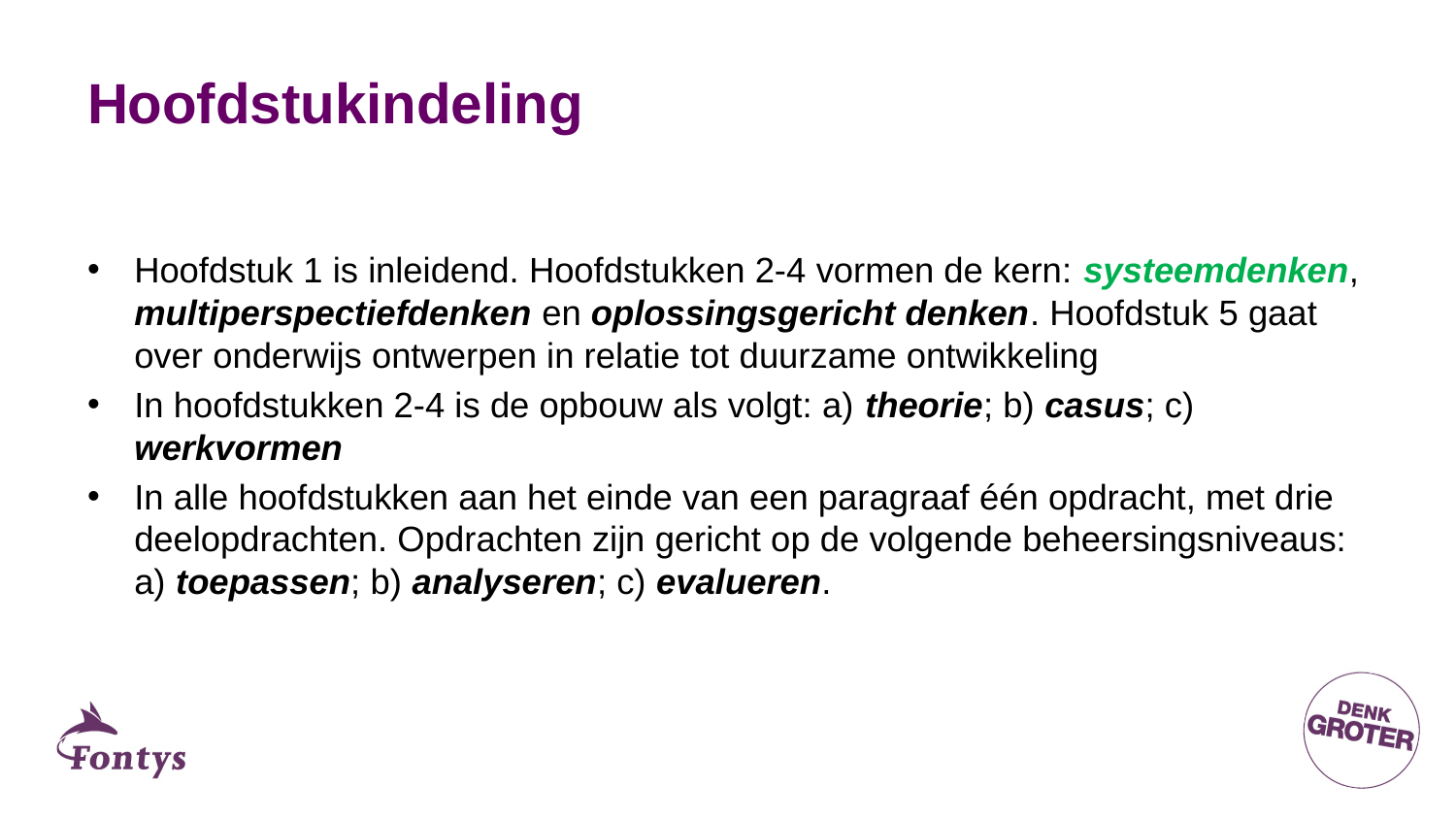

# Hoofdstukindeling

Hoofdstuk 1 is inleidend. Hoofdstukken 2-4 vormen de kern: systeemdenken, multiperspectiefdenken en oplossingsgericht denken. Hoofdstuk 5 gaat over onderwijs ontwerpen in relatie tot duurzame ontwikkeling
In hoofdstukken 2-4 is de opbouw als volgt: a) theorie; b) casus; c) werkvormen
In alle hoofdstukken aan het einde van een paragraaf één opdracht, met drie deelopdrachten. Opdrachten zijn gericht op de volgende beheersingsniveaus: a) toepassen; b) analyseren; c) evalueren.